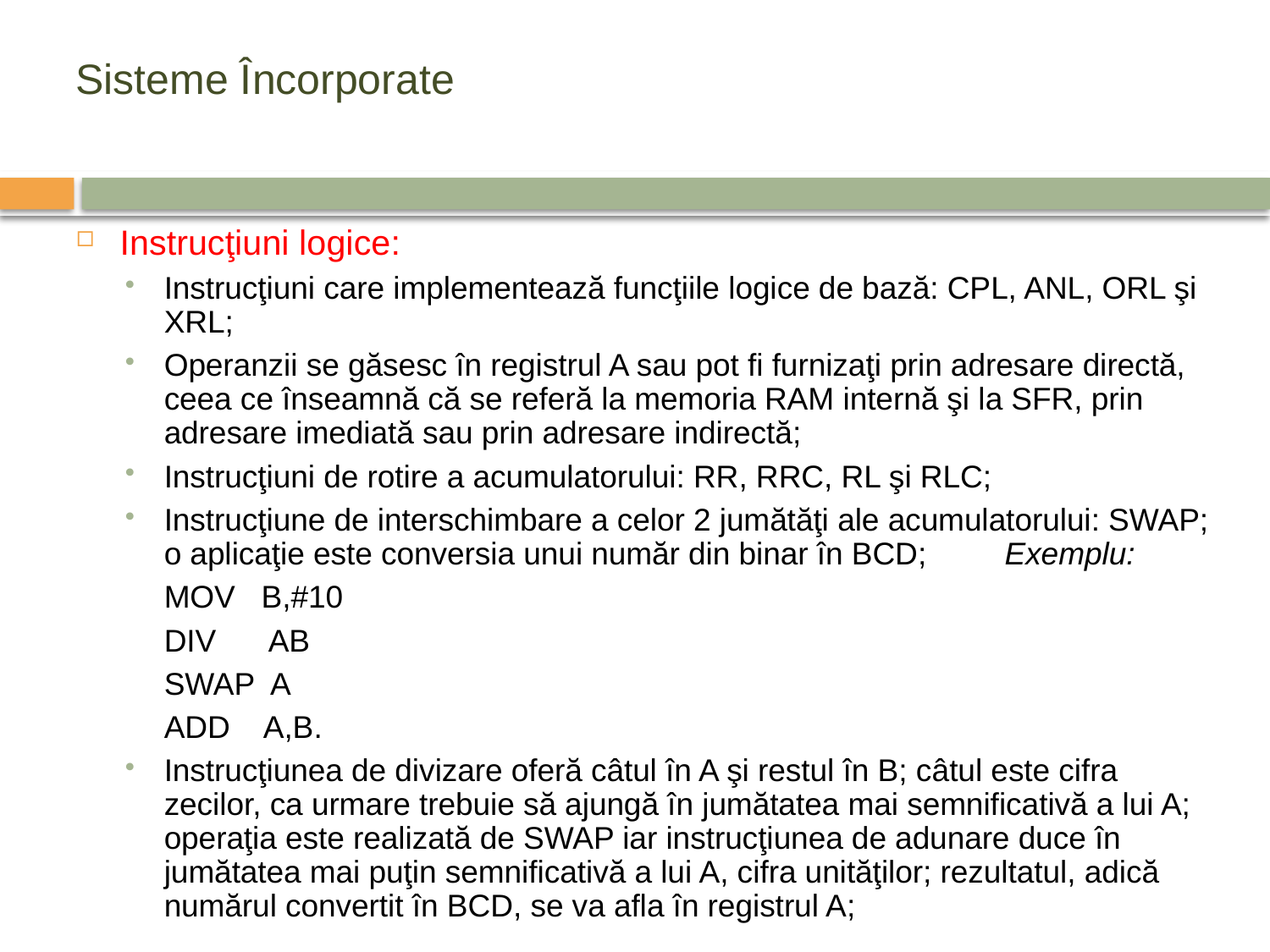

# Sisteme Încorporate
Instrucţiuni logice:
Instrucţiuni care implementează funcţiile logice de bază: CPL, ANL, ORL şi XRL;
Operanzii se găsesc în registrul A sau pot fi furnizaţi prin adresare directă, ceea ce înseamnă că se referă la memoria RAM internă şi la SFR, prin adresare imediată sau prin adresare indirectă;
Instrucţiuni de rotire a acumulatorului: RR, RRC, RL şi RLC;
Instrucţiune de interschimbare a celor 2 jumătăţi ale acumulatorului: SWAP; o aplicaţie este conversia unui număr din binar în BCD;         Exemplu:
	MOV   B,#10
	DIV      AB
	SWAP  A
	ADD    A,B.
Instrucţiunea de divizare oferă câtul în A şi restul în B; câtul este cifra zecilor, ca urmare trebuie să ajungă în jumătatea mai semnificativă a lui A; operaţia este realizată de SWAP iar instrucţiunea de adunare duce în jumătatea mai puţin semnificativă a lui A, cifra unităţilor; rezultatul, adică numărul convertit în BCD, se va afla în registrul A;